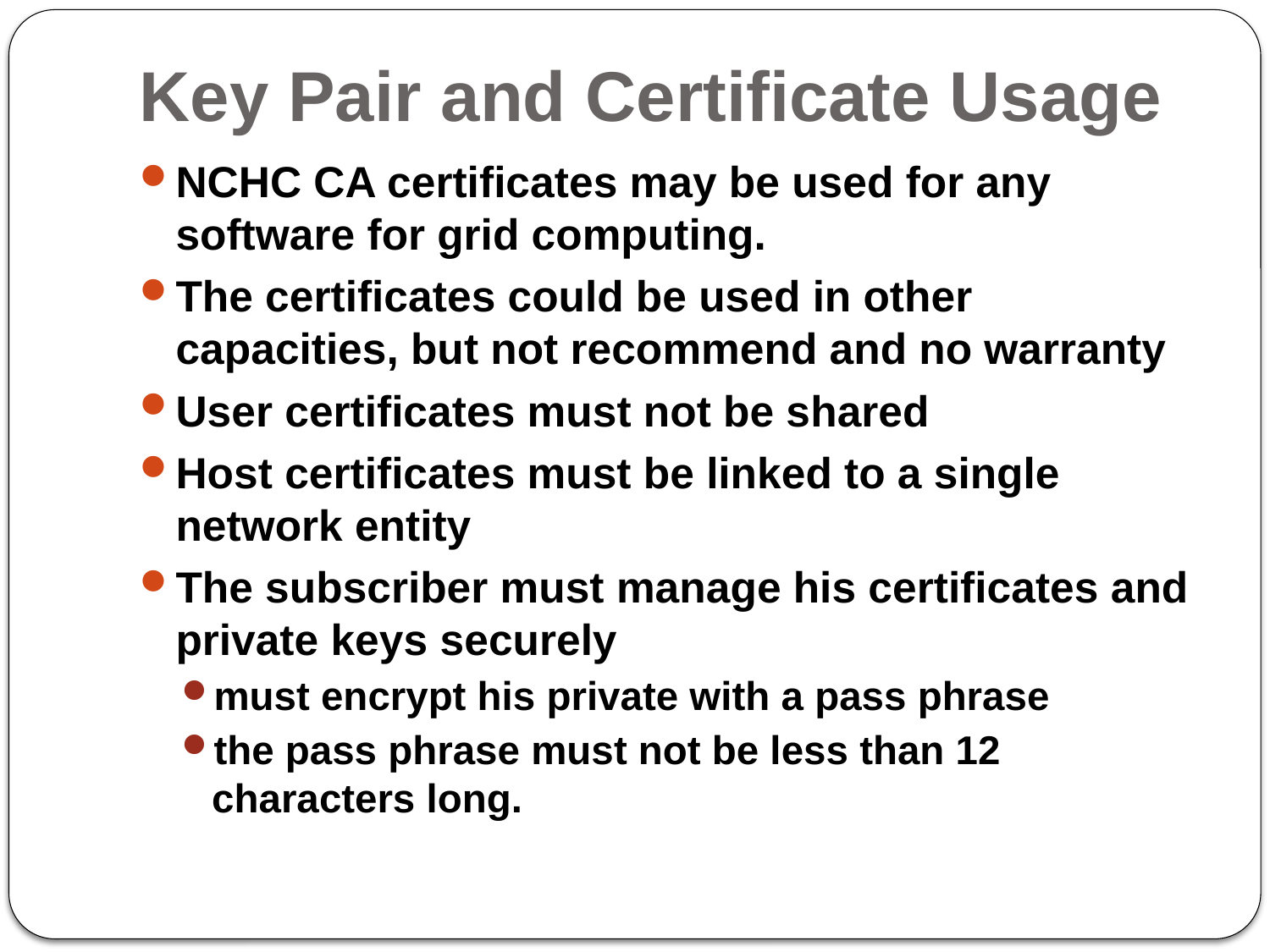

# Key Pair and Certificate Usage
NCHC CA certificates may be used for any software for grid computing.
The certificates could be used in other capacities, but not recommend and no warranty
User certificates must not be shared
Host certificates must be linked to a single network entity
The subscriber must manage his certificates and private keys securely
must encrypt his private with a pass phrase
the pass phrase must not be less than 12 characters long.

25